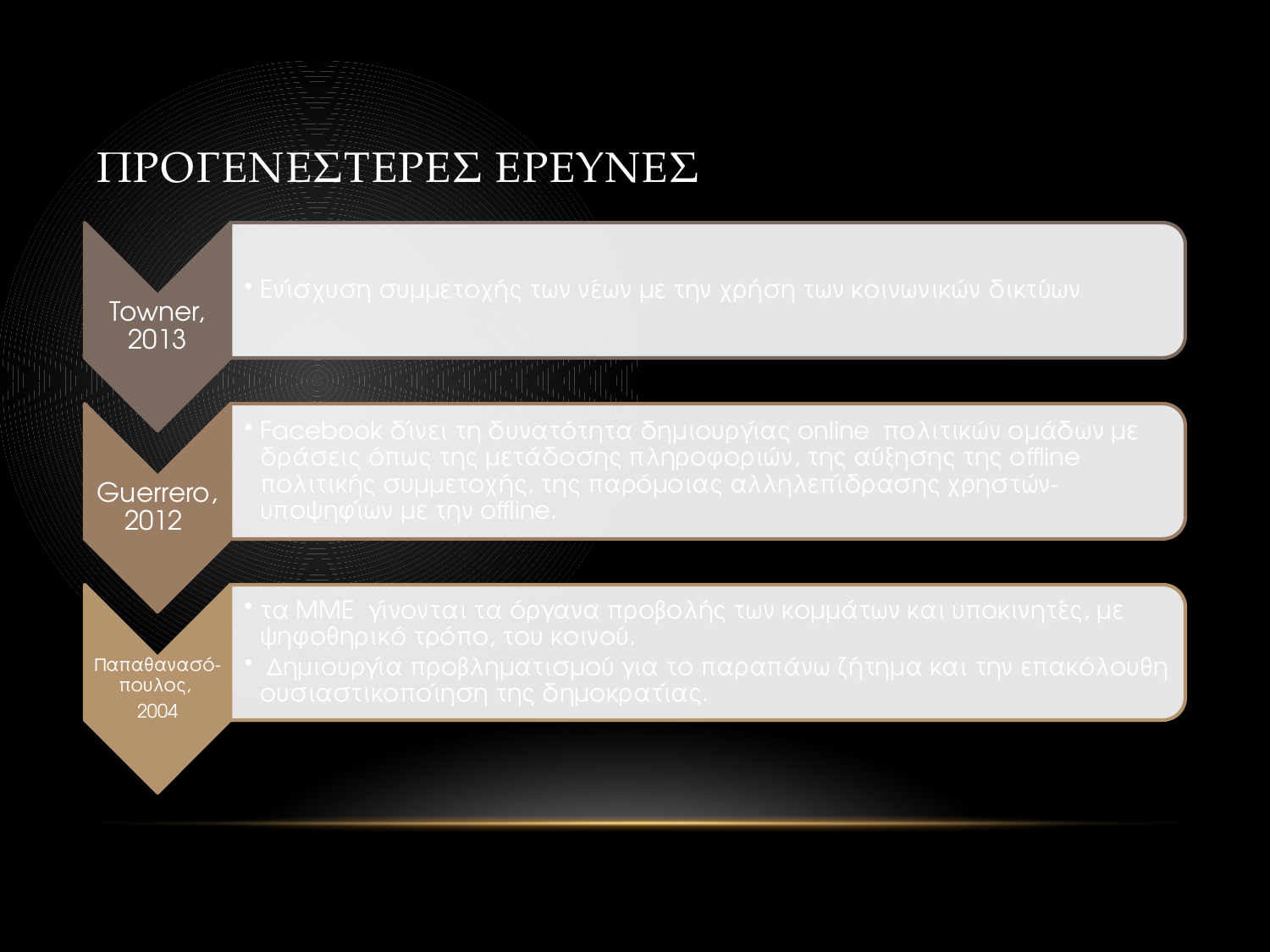

# Προγενεστερεσ ερευνεσ
Towner, 2013
Ενίσχυση συμμετοχής των νέων με την χρήση των κοινωνικών δικτύων
Guerrero, 2012
Facebook δίνει τη δυνατότητα δημιουργίας online  πολιτικών ομάδων με δράσεις όπως της μετάδοσης πληροφοριών, της αύξησης της offline πολιτικής συμμετοχής, της παρόμοιας αλληλεπίδρασης χρηστών-υποψηφίων με την offline.
Παπαθανασό-πουλος,
2004
τα ΜΜΕ  γίνονται τα όργανα προβολής των κομμάτων και υποκινητές, με ψηφοθηρικό τρόπο, του κοινού.
 Δημιουργία προβληματισμού για το παραπάνω ζήτημα και την επακόλουθη ουσιαστικοποίηση της δημοκρατίας.